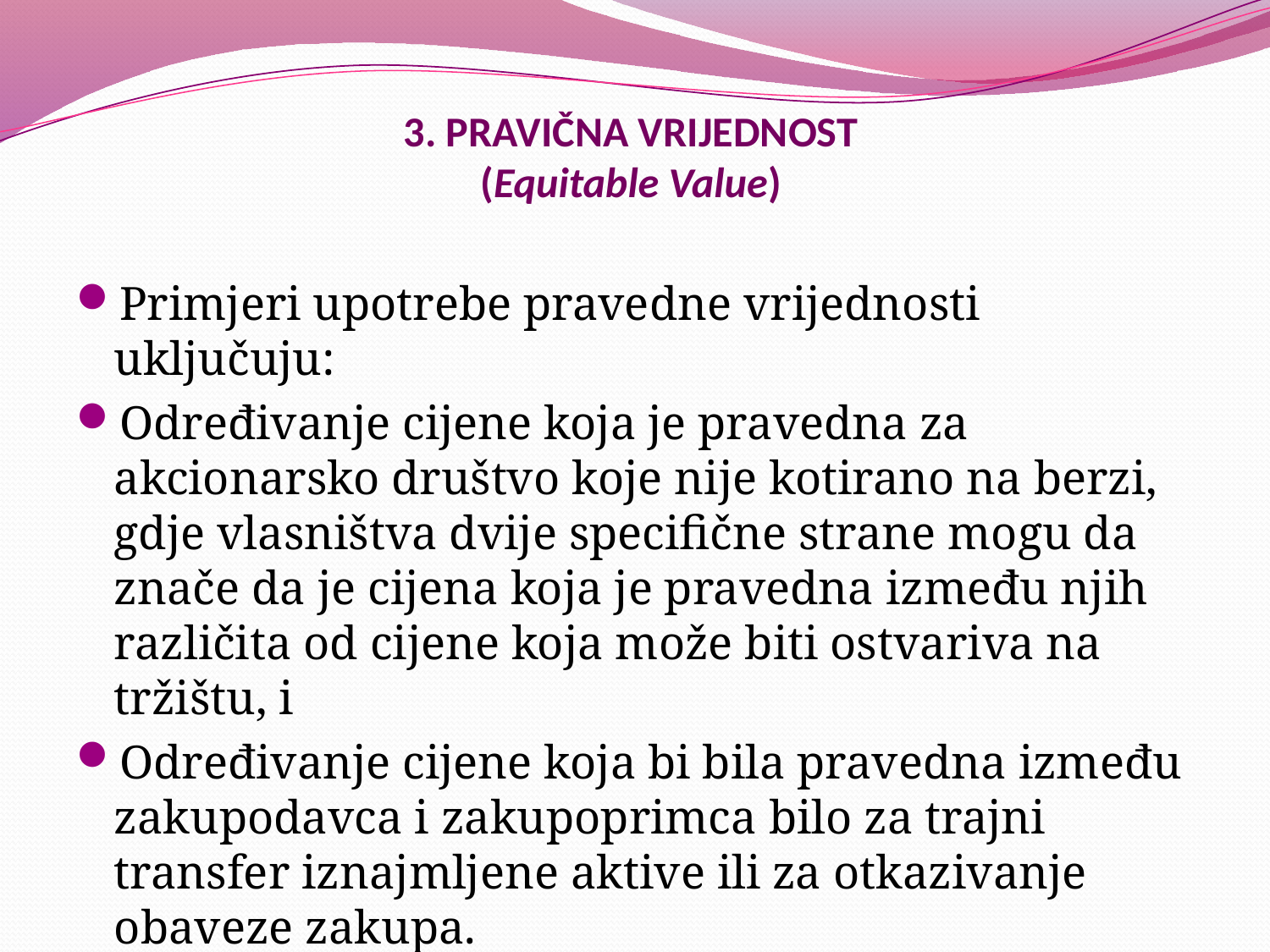

# 3. PRAVIČNA VRIJEDNOST (Equitable Value)
Primjeri upotrebe pravedne vrijednosti uključuju:
Određivanje cijene koja je pravedna za akcionarsko društvo koje nije kotirano na berzi, gdje vlasništva dvije specifične strane mogu da znače da je cijena koja je pravedna između njih različita od cijene koja može biti ostvariva na tržištu, i
Određivanje cijene koja bi bila pravedna između zakupodavca i zakupoprimca bilo za trajni transfer iznajmljene aktive ili za otkazivanje obaveze zakupa.